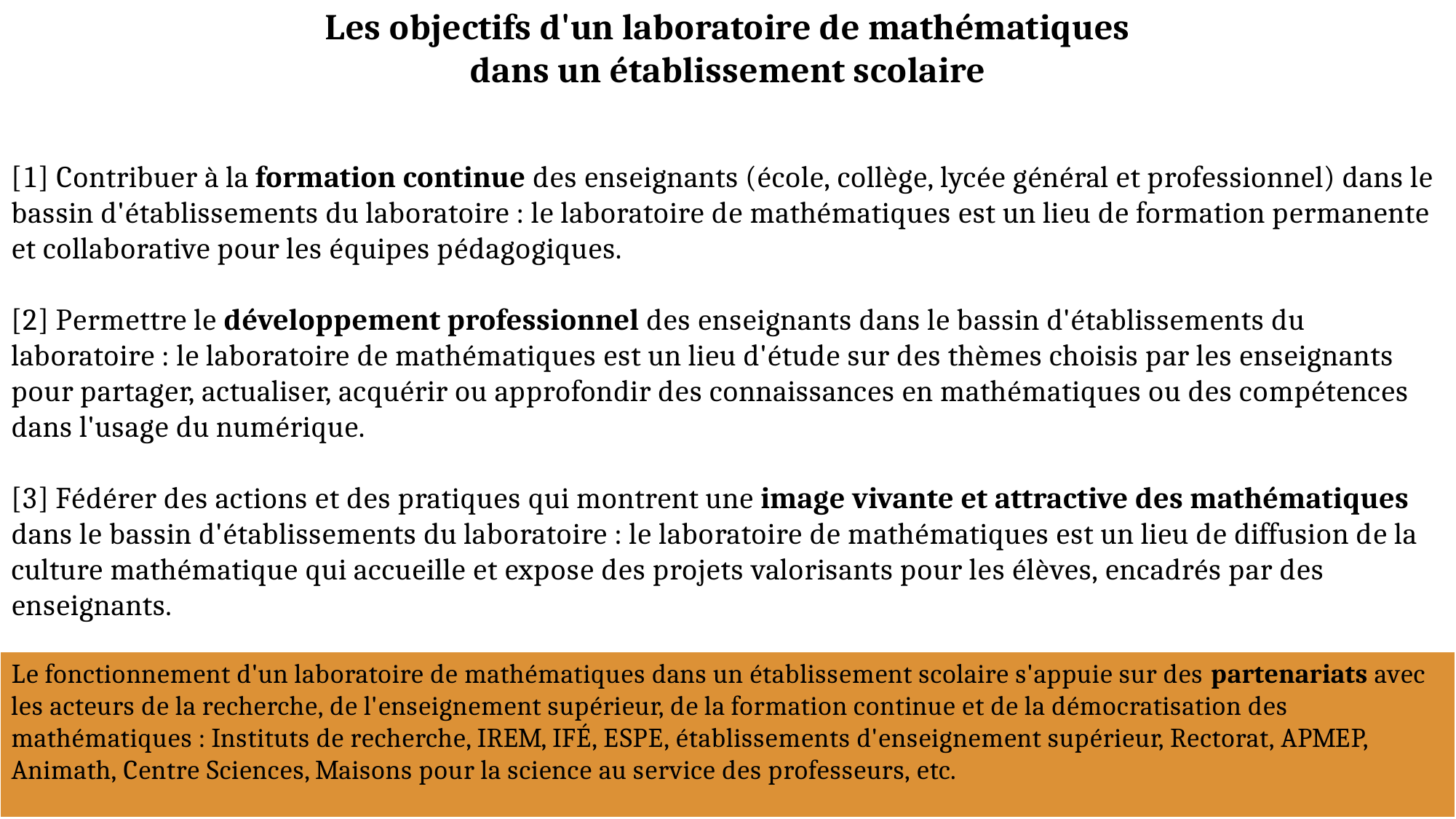

| Les objectifs d'un laboratoire de mathématiques dans un établissement scolaire [1] Contribuer à la formation continue des enseignants (école, collège, lycée général et professionnel) dans le bassin d'établissements du laboratoire : le laboratoire de mathématiques est un lieu de formation permanente et collaborative pour les équipes pédagogiques. [2] Permettre le développement professionnel des enseignants dans le bassin d'établissements du laboratoire : le laboratoire de mathématiques est un lieu d'étude sur des thèmes choisis par les enseignants pour partager, actualiser, acquérir ou approfondir des connaissances en mathématiques ou des compétences dans l'usage du numérique. [3] Fédérer des actions et des pratiques qui montrent une image vivante et attractive des mathématiques dans le bassin d'établissements du laboratoire : le laboratoire de mathématiques est un lieu de diffusion de la culture mathématique qui accueille et expose des projets valorisants pour les élèves, encadrés par des enseignants. |
| --- |
| Le fonctionnement d'un laboratoire de mathématiques dans un établissement scolaire s'appuie sur des partenariats avec les acteurs de la recherche, de l'enseignement supérieur, de la formation continue et de la démocratisation des mathématiques : Instituts de recherche, IREM, IFÉ, ESPE, établissements d'enseignement supérieur, Rectorat, APMEP, Animath, Centre Sciences, Maisons pour la science au service des professeurs, etc. |
| --- |